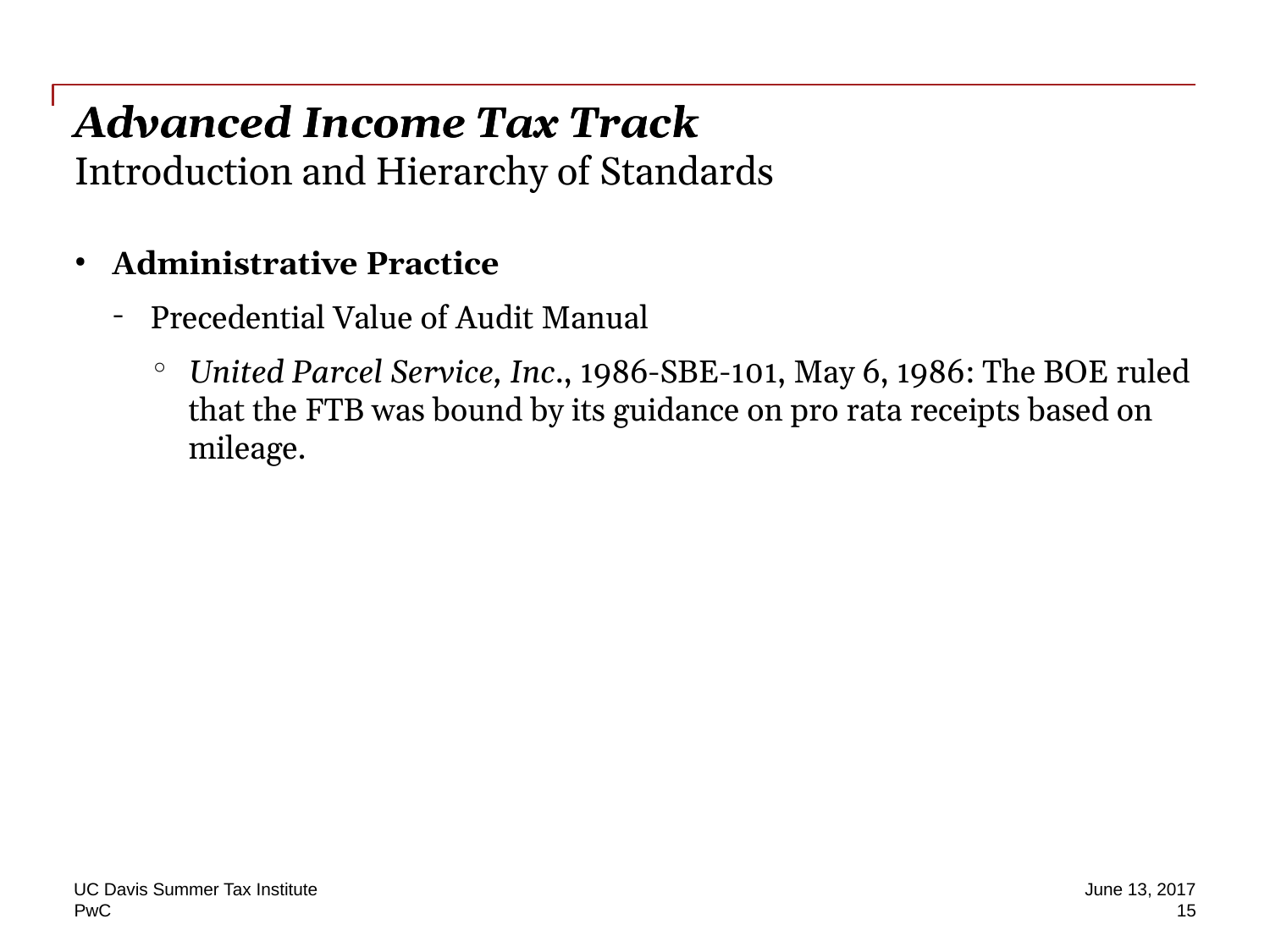

# Advanced Income Tax Track
Advanced Income Tax Track
Introduction and Hierarchy of Standards
Administrative Practice
Precedential Value of Audit Manual
United Parcel Service, Inc., 1986-SBE-101, May 6, 1986: The BOE ruled that the FTB was bound by its guidance on pro rata receipts based on mileage.
UC Davis Summer Tax Institute
June 13, 2017
15